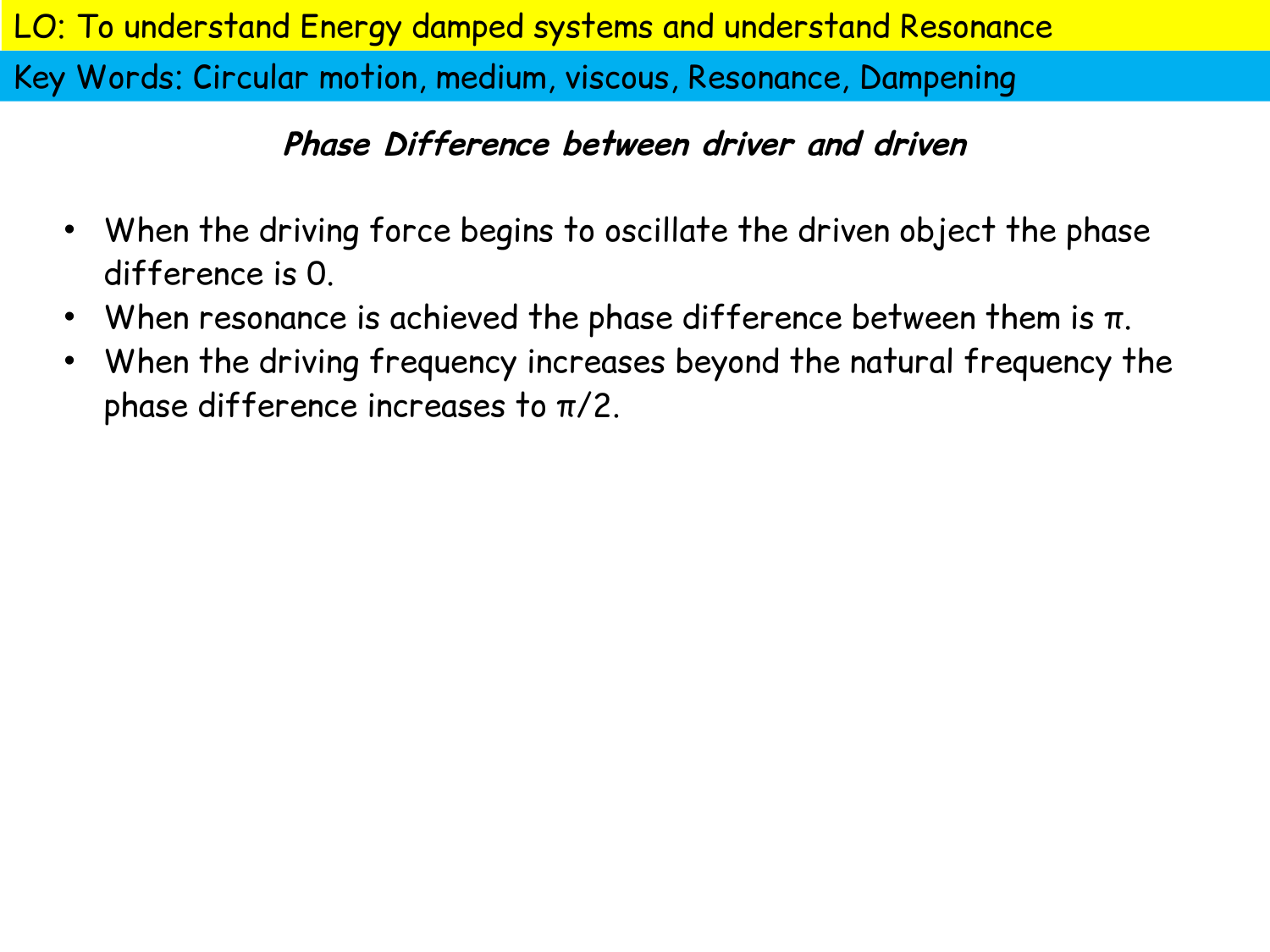

Phase Difference between driver and driven

When the driving force begins to oscillate the driven object the phase difference is 0.
When resonance is achieved the phase difference between them is π.
When the driving frequency increases beyond the natural frequency the phase difference increases to π/2.